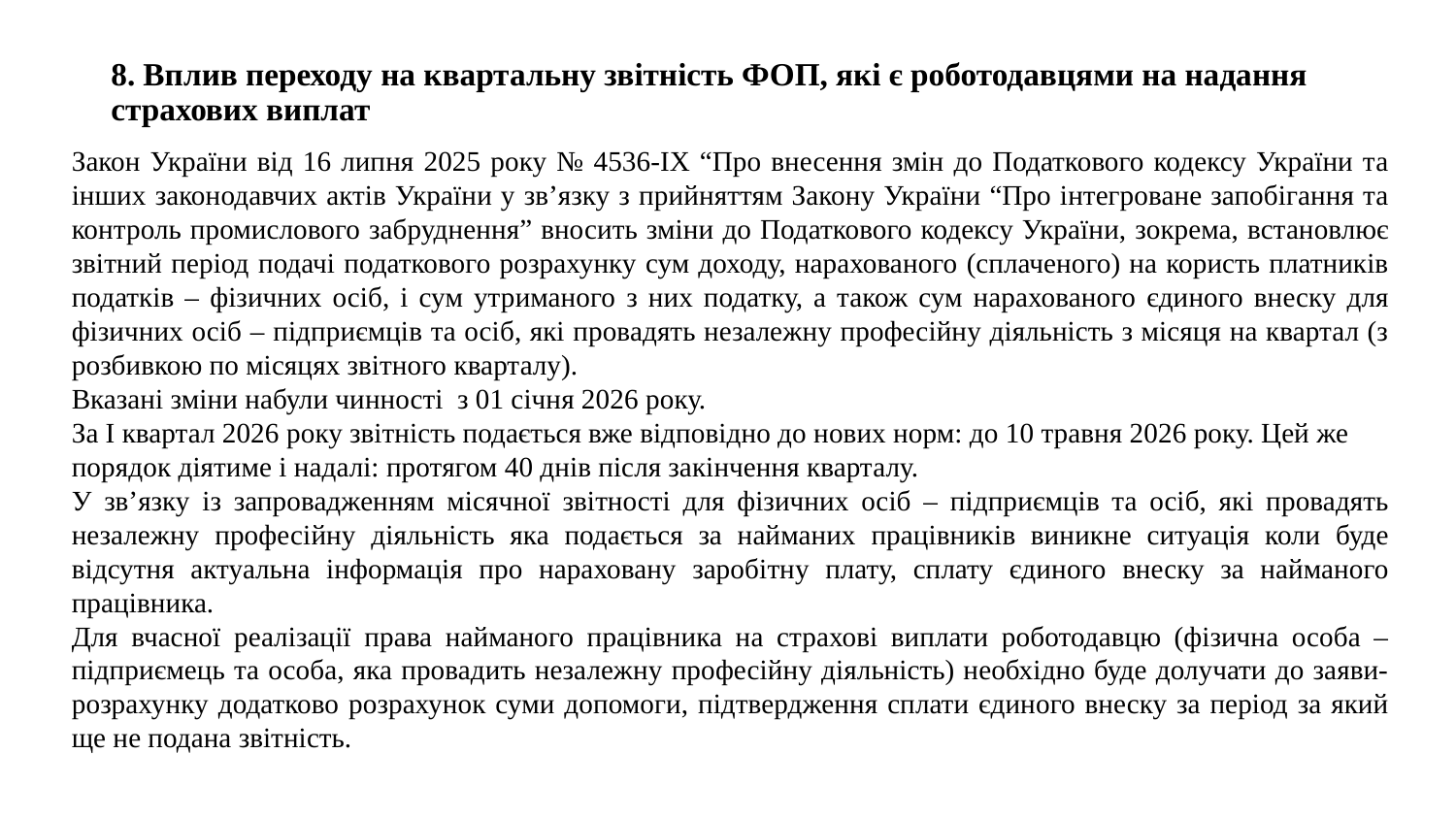

8. Вплив переходу на квартальну звітність ФОП, які є роботодавцями на надання страхових виплат
Закон України від 16 липня 2025 року № 4536-IX “Про внесення змін до Податкового кодексу України та інших законодавчих актів України у зв’язку з прийняттям Закону України “Про інтегроване запобігання та контроль промислового забруднення” вносить зміни до Податкового кодексу України, зокрема, встановлює звітний період подачі податкового розрахунку сум доходу, нарахованого (сплаченого) на користь платників податків – фізичних осіб, і сум утриманого з них податку, а також сум нарахованого єдиного внеску для фізичних осіб – підприємців та осіб, які провадять незалежну професійну діяльність з місяця на квартал (з розбивкою по місяцях звітного кварталу).
Вказані зміни набули чинності  з 01 січня 2026 року.
За І квартал 2026 року звітність подається вже відповідно до нових норм: до 10 травня 2026 року. Цей же порядок діятиме і надалі: протягом 40 днів після закінчення кварталу.
У зв’язку із запровадженням місячної звітності для фізичних осіб – підприємців та осіб, які провадять незалежну професійну діяльність яка подається за найманих працівників виникне ситуація коли буде відсутня актуальна інформація про нараховану заробітну плату, сплату єдиного внеску за найманого працівника.
Для вчасної реалізації права найманого працівника на страхові виплати роботодавцю (фізична особа – підприємець та особа, яка провадить незалежну професійну діяльність) необхідно буде долучати до заяви-розрахунку додатково розрахунок суми допомоги, підтвердження сплати єдиного внеску за період за який ще не подана звітність.